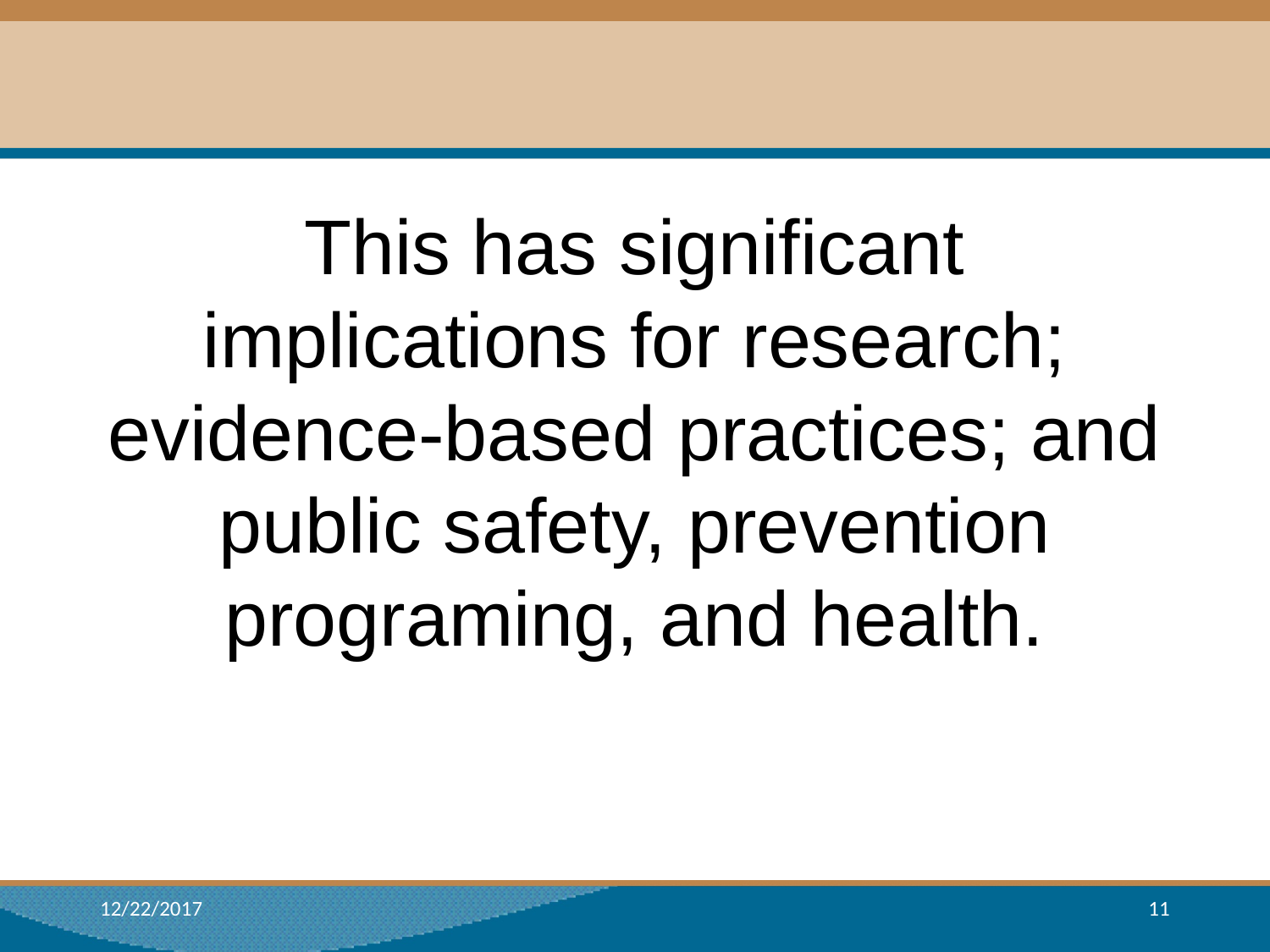

#
This has significant implications for research; evidence-based practices; and public safety, prevention programing, and health.

12/22/2017
11